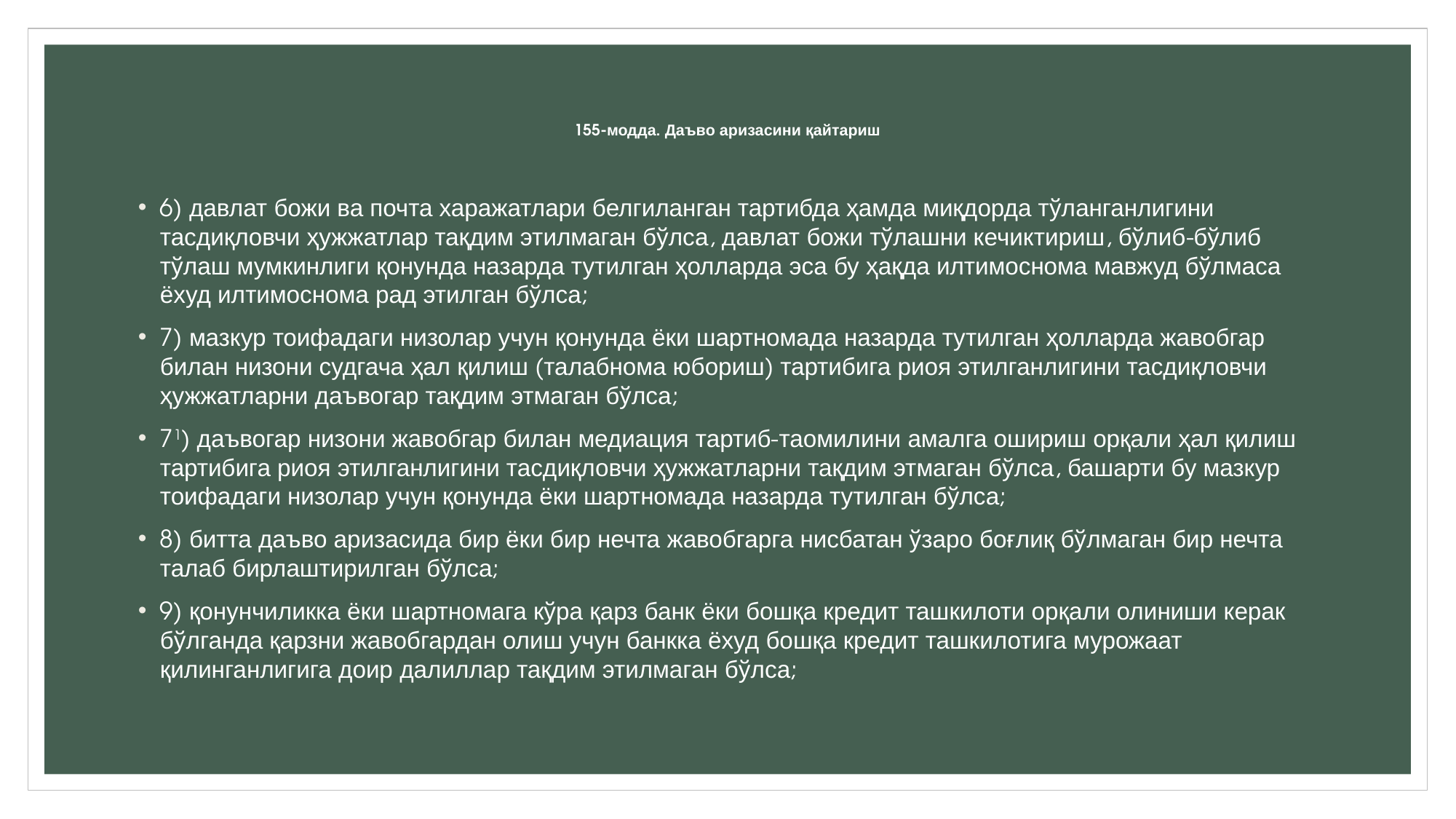

# 155-модда. Даъво аризасини қайтариш
6) давлат божи ва почта харажатлари белгиланган тартибда ҳамда миқдорда тўланганлигини тасдиқловчи ҳужжатлар тақдим этилмаган бўлса, давлат божи тўлашни кечиктириш, бўлиб-бўлиб тўлаш мумкинлиги қонунда назарда тутилган ҳолларда эса бу ҳақда илтимоснома мавжуд бўлмаса ёхуд илтимоснома рад этилган бўлса;
7) мазкур тоифадаги низолар учун қонунда ёки шартномада назарда тутилган ҳолларда жавобгар билан низони судгача ҳал қилиш (талабнома юбориш) тартибига риоя этилганлигини тасдиқловчи ҳужжатларни даъвогар тақдим этмаган бўлса;
71) даъвогар низони жавобгар билан медиация тартиб-таомилини амалга ошириш орқали ҳал қилиш тартибига риоя этилганлигини тасдиқловчи ҳужжатларни тақдим этмаган бўлса, башарти бу мазкур тоифадаги низолар учун қонунда ёки шартномада назарда тутилган бўлса;
8) битта даъво аризасида бир ёки бир нечта жавобгарга нисбатан ўзаро боғлиқ бўлмаган бир нечта талаб бирлаштирилган бўлса;
9) қонунчиликка ёки шартномага кўра қарз банк ёки бошқа кредит ташкилоти орқали олиниши керак бўлганда қарзни жавобгардан олиш учун банкка ёхуд бошқа кредит ташкилотига мурожаат қилинганлигига доир далиллар тақдим этилмаган бўлса;